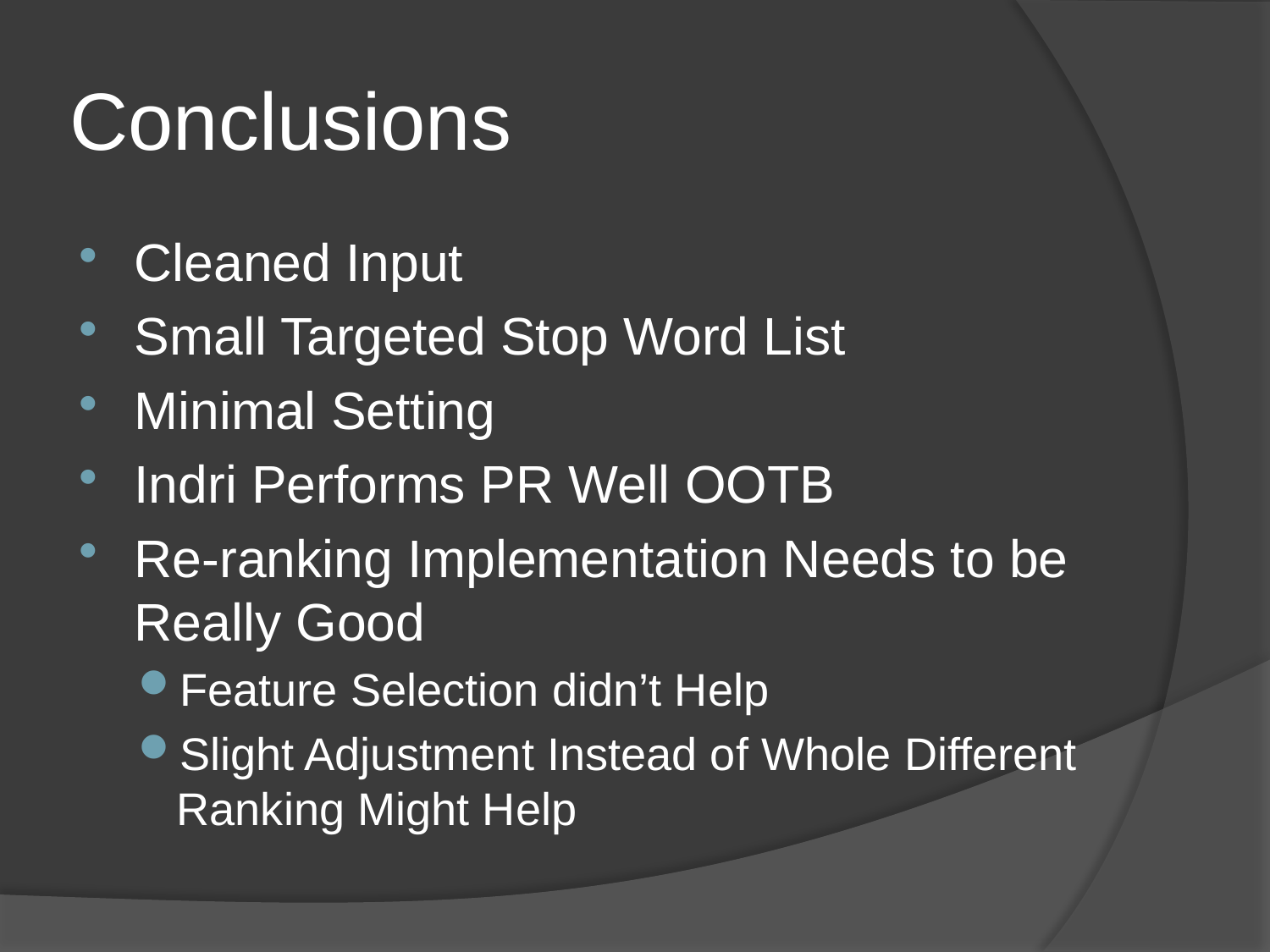

# Conclusions
Cleaned Input
Small Targeted Stop Word List
Minimal Setting
Indri Performs PR Well OOTB
Re-ranking Implementation Needs to be Really Good
Feature Selection didn’t Help
Slight Adjustment Instead of Whole Different Ranking Might Help